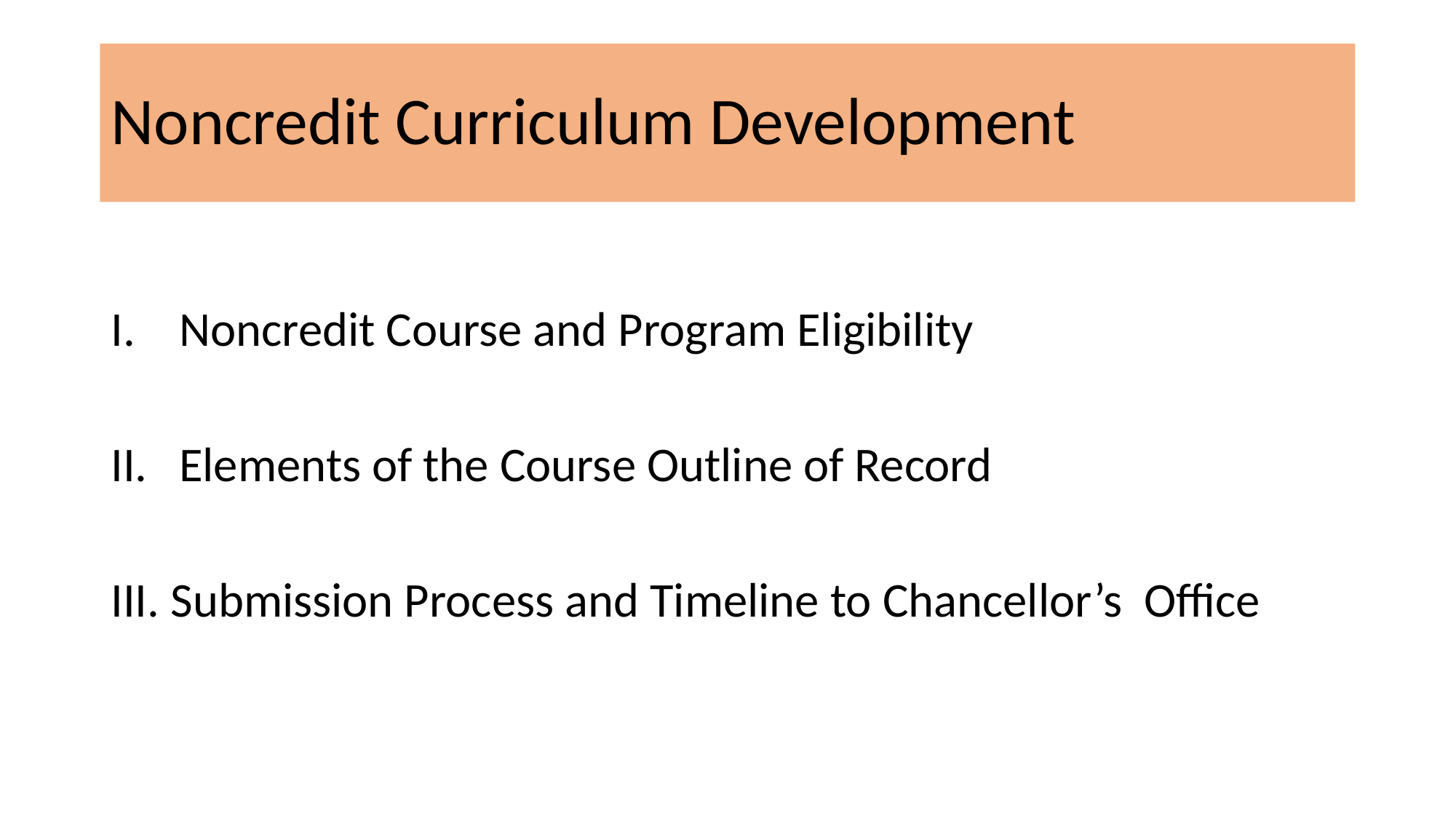

# Noncredit Curriculum Development

Noncredit Course and Program Eligibility

Elements of the Course Outline of Record

III. Submission Process and Timeline to Chancellor’s  Office